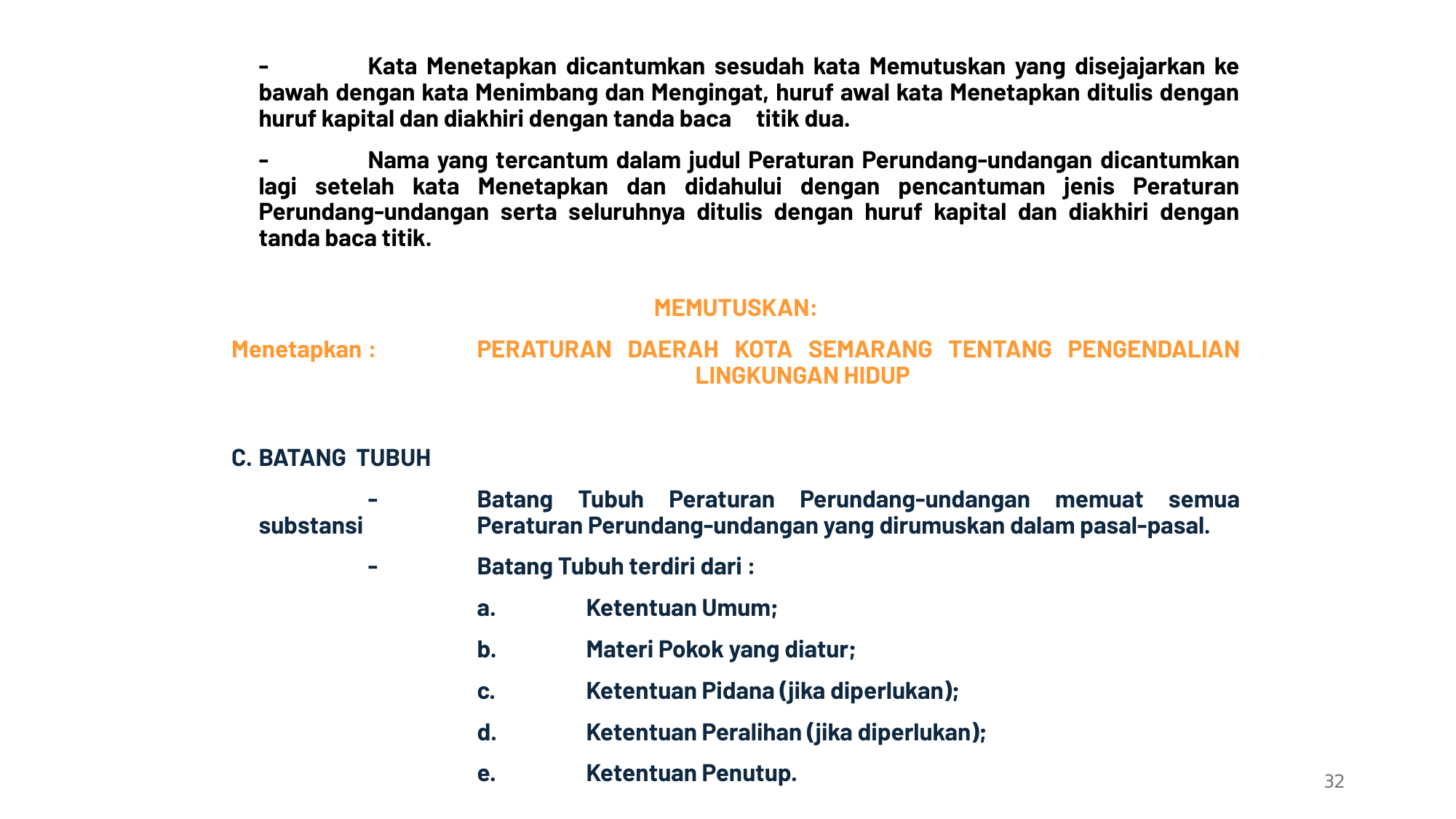

-	Kata Menetapkan dicantumkan sesudah kata Memutuskan yang disejajarkan ke bawah dengan kata Menimbang dan Mengingat, huruf awal kata Menetapkan ditulis dengan huruf kapital dan diakhiri dengan tanda baca     titik dua.
	-	Nama yang tercantum dalam judul Peraturan Perundang-undangan dicantumkan lagi setelah kata Menetapkan dan didahului dengan pencantuman jenis Peraturan Perundang-undangan serta seluruhnya ditulis dengan huruf kapital dan diakhiri dengan tanda baca titik.

MEMUTUSKAN:
Menetapkan	:	PERATURAN DAERAH KOTA SEMARANG TENTANG PENGENDALIAN 				LINGKUNGAN HIDUP

C.	BATANG  TUBUH
		-	Batang Tubuh Peraturan Perundang-undangan memuat semua substansi 	Peraturan Perundang-undangan yang dirumuskan dalam pasal-pasal.
		-	Batang Tubuh terdiri dari :
			a.	Ketentuan Umum;
			b.	Materi Pokok yang diatur;
			c.	Ketentuan Pidana (jika diperlukan);
			d.	Ketentuan Peralihan (jika diperlukan);
			e.	Ketentuan Penutup.
32